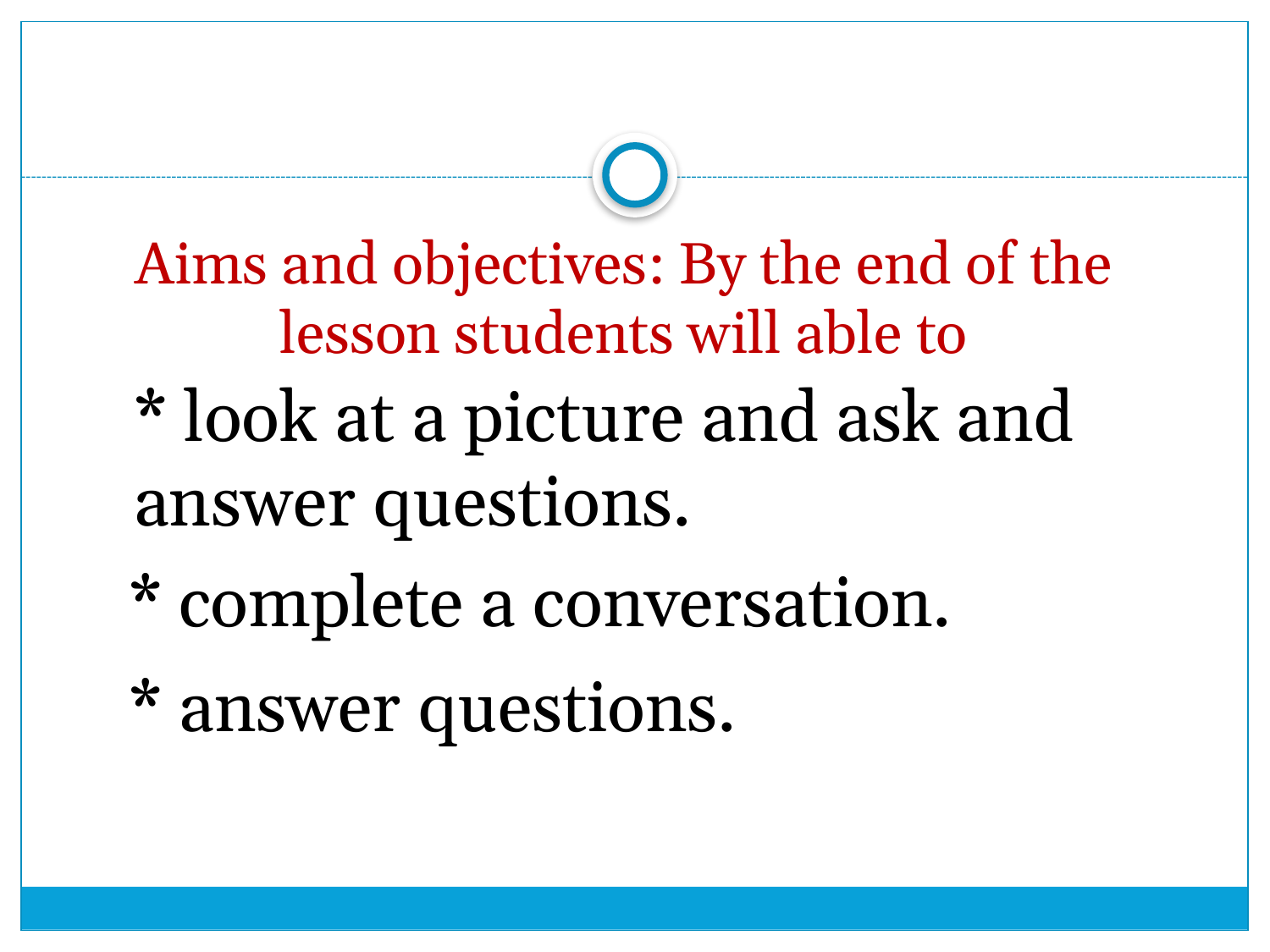

# Aims and objectives: By the end of the lesson students will able to
* look at a picture and ask and answer questions.
* complete a conversation.
* answer questions.